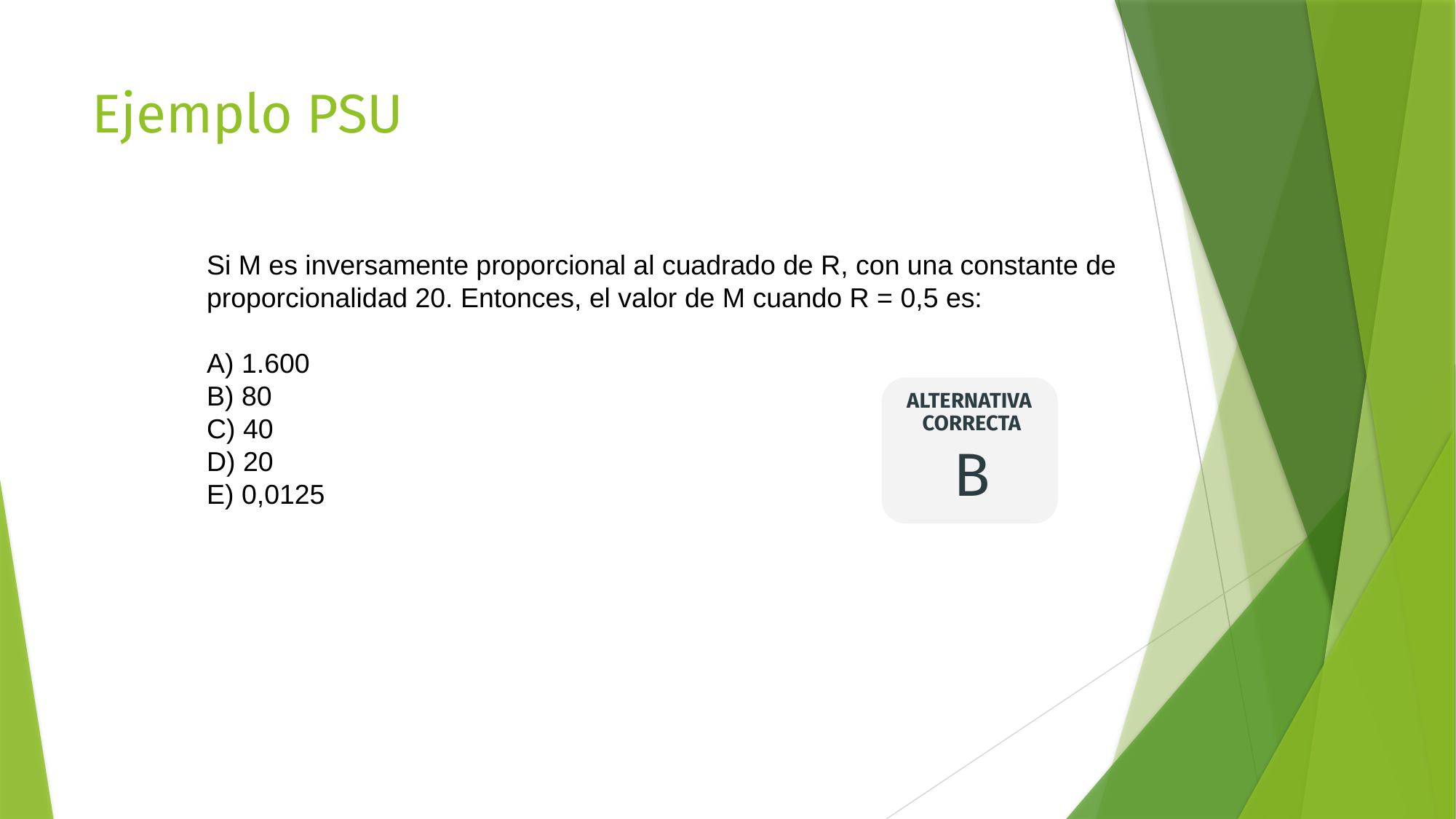

# Ejemplo PSU
Si M es inversamente proporcional al cuadrado de R, con una constante de proporcionalidad 20. Entonces, el valor de M cuando R = 0,5 es:

A) 1.600
B) 80
C) 40
D) 20
E) 0,0125

ALTERNATIVA
CORRECTA
B